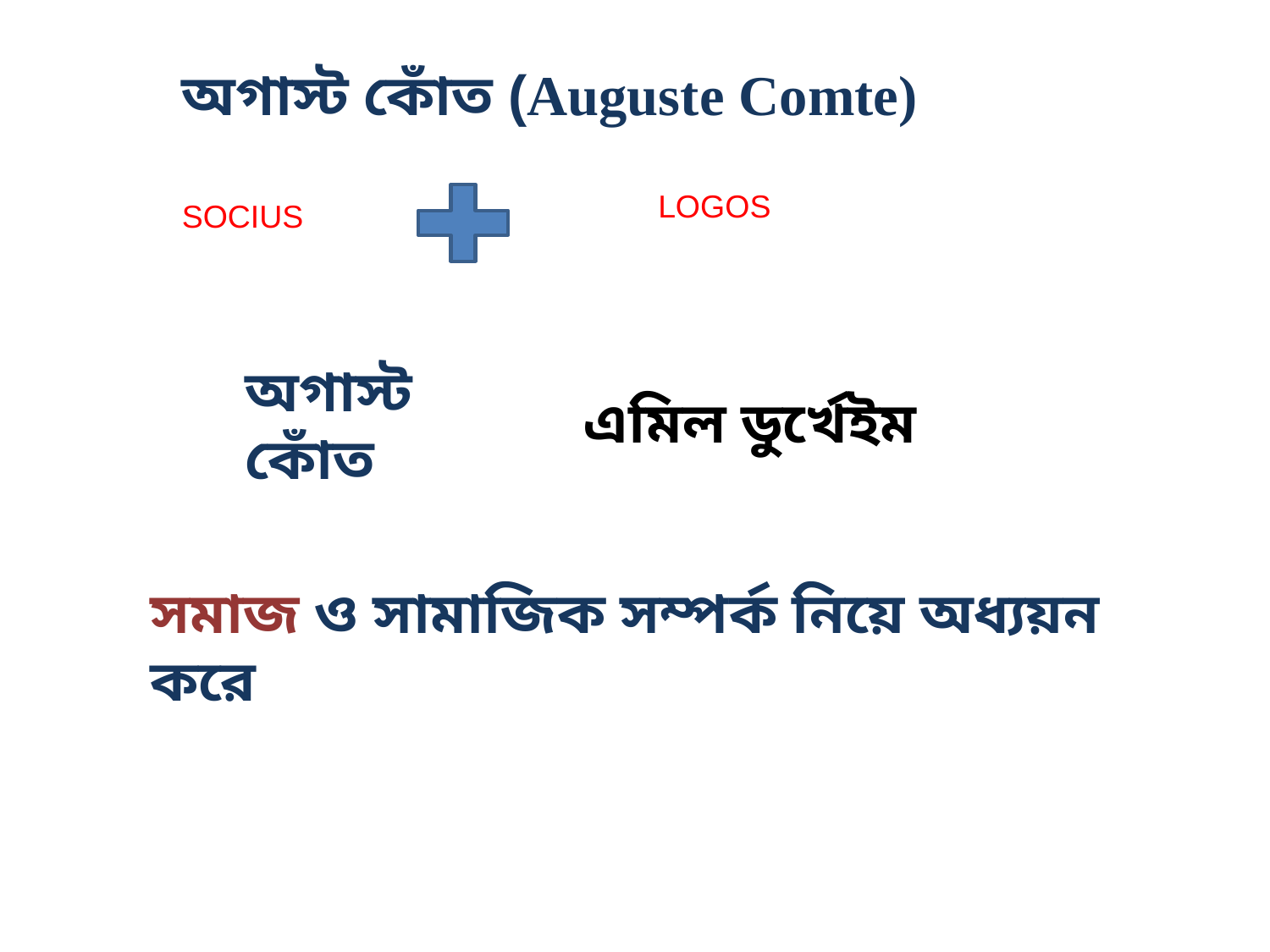

অগাস্ট কোঁত (Auguste Comte)

LOGOS
SOCIUS

অগাস্ট কোঁত
এমিল ডুর্খেইম
সমাজ ও সামাজিক সম্পর্ক নিয়ে অধ্যয়ন করে